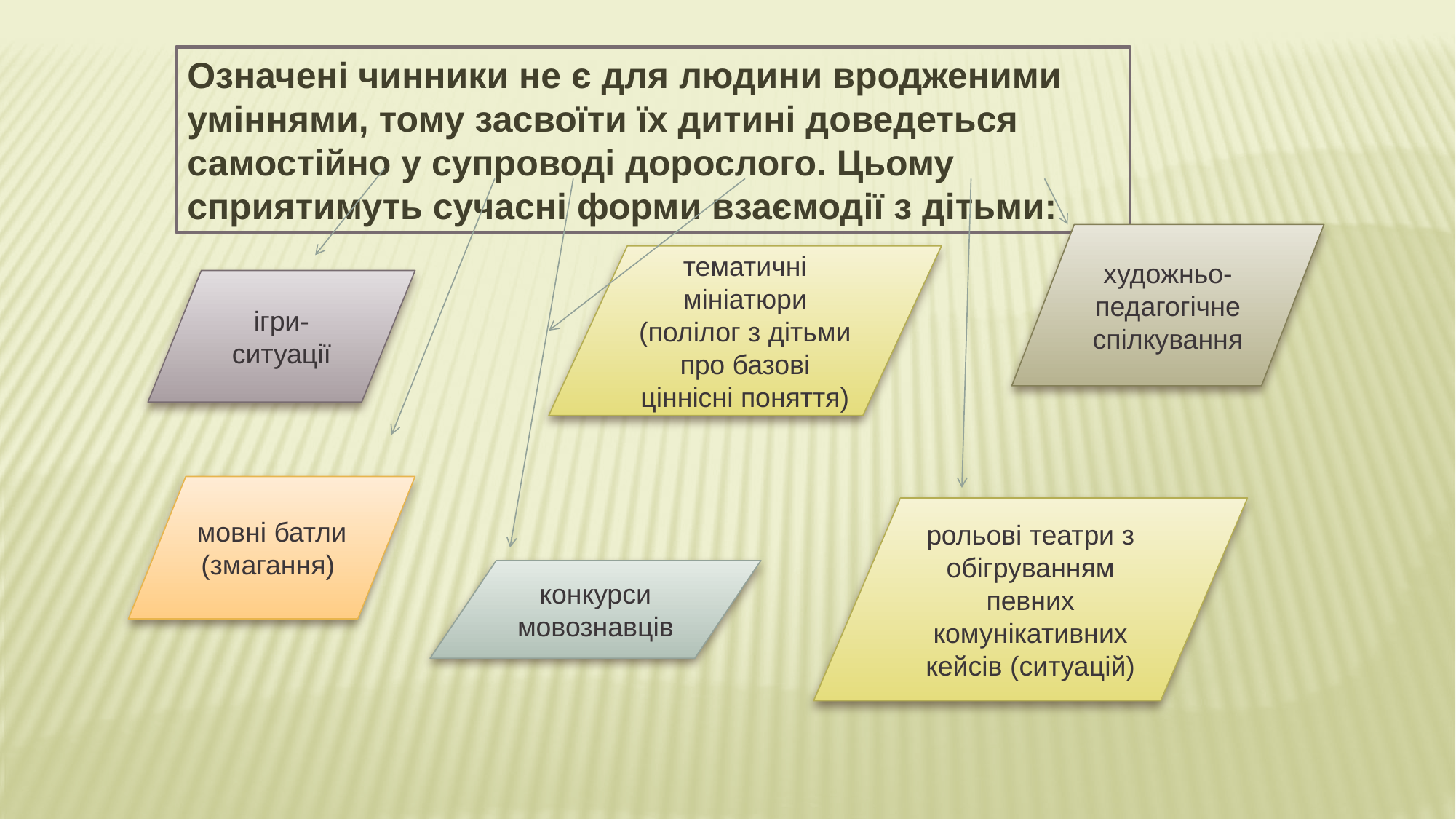

Означені чинники не є для людини вродженими уміннями, тому засвоїти їх дитині доведеться самостійно у супроводі дорослого. Цьому сприятимуть сучасні форми взаємодії з дітьми:
художньо-педагогічне спілкування
тематичні мініатюри (полілог з дітьми про базові ціннісні поняття)
ігри-ситуації
мовні батли (змагання)
рольові театри з обігруванням певних комунікативних кейсів (ситуацій)
конкурси мовознавців